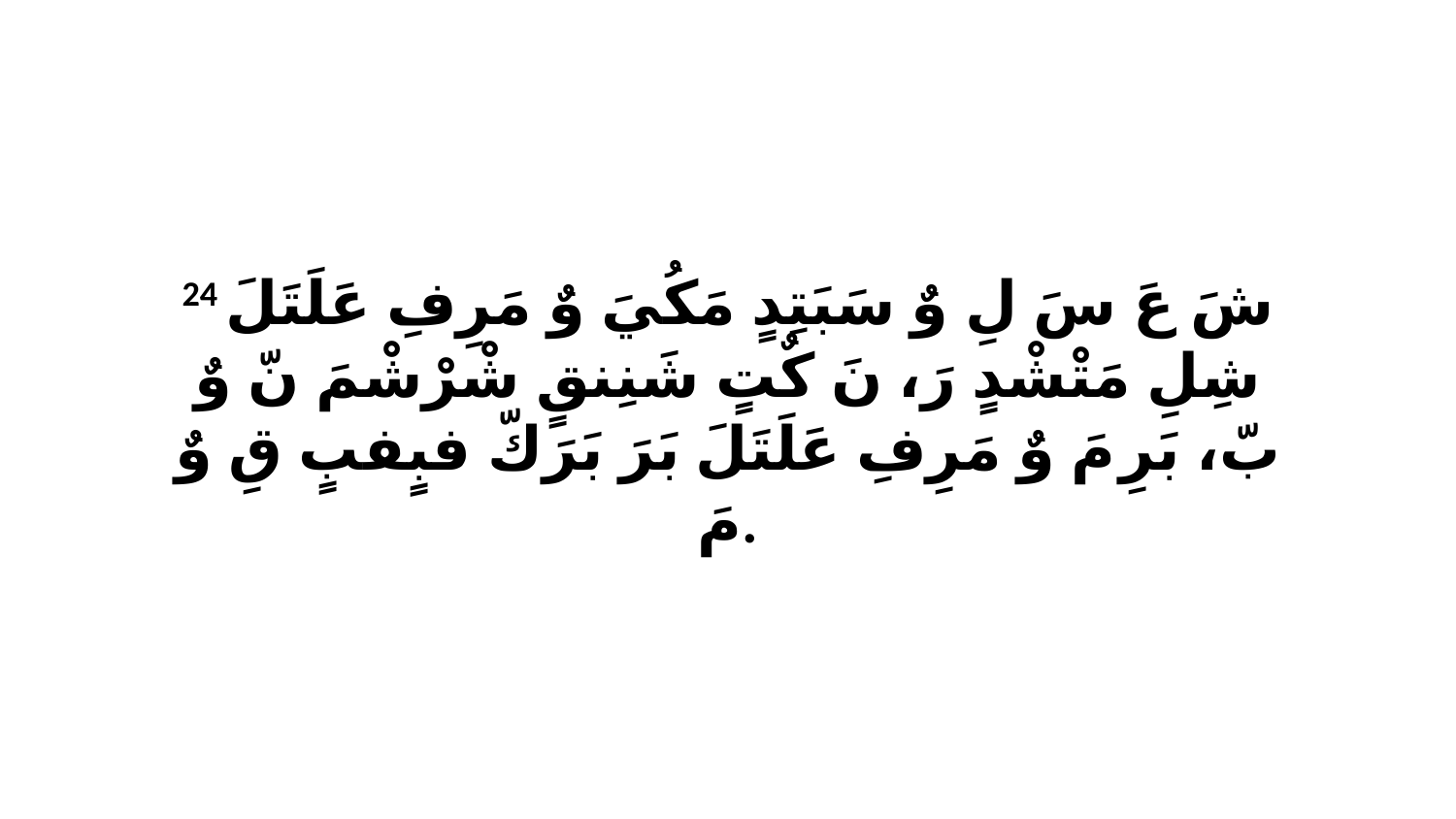

24 شَ عَ سَ لِ وٌ سَبَتِدٍ مَكُيَ وٌ مَرِفِ عَلَتَلَ شِلِ مَتْشْدٍ رَ، نَ كٌتٍ شَنِنقٍ شْرْشْمَ نّ وٌ بّ، بَرِ مَ وٌ مَرِفِ عَلَتَلَ بَرَ بَرَكّ فبٍفبٍ قِ وٌ مَ.